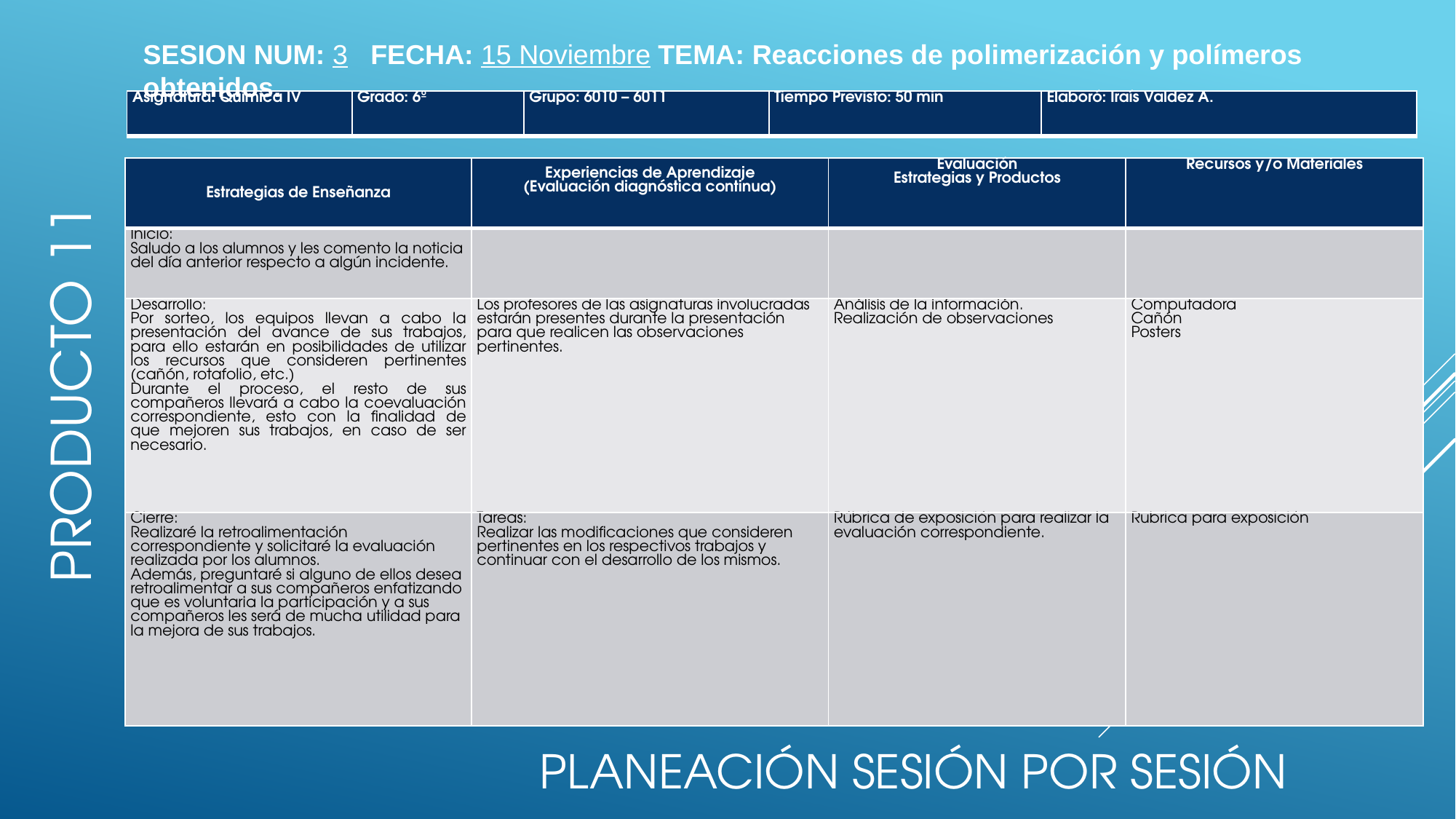

SESION NUM: 3   FECHA: 15 Noviembre TEMA: Reacciones de polimerización y polímeros obtenidos.
| Asignatura: Química IV | Grado: 6º | Grupo: 6010 – 6011 | Tiempo Previsto: 50 min | Elaboró: Iraís Valdez A. |
| --- | --- | --- | --- | --- |
| Estrategias de Enseñanza | Experiencias de Aprendizaje (Evaluación diagnóstica continua) | Evaluación Estrategias y Productos | Recursos y/o Materiales |
| --- | --- | --- | --- |
| Inicio: Saludo a los alumnos y les comento la noticia del día anterior respecto a algún incidente. |  |  |  |
| Desarrollo: Por sorteo, los equipos llevan a cabo la presentación del avance de sus trabajos, para ello estarán en posibilidades de utilizar los recursos que consideren pertinentes (cañón, rotafolio, etc.) Durante el proceso, el resto de sus compañeros llevará a cabo la coevaluación correspondiente, esto con la finalidad de que mejoren sus trabajos, en caso de ser necesario. | Los profesores de las asignaturas involucradas estarán presentes durante la presentación para que realicen las observaciones pertinentes. | Análisis de la información. Realización de observaciones | Computadora Cañón Posters |
| Cierre:  Realizaré la retroalimentación correspondiente y solicitaré la evaluación realizada por los alumnos.  Además, preguntaré si alguno de ellos desea retroalimentar a sus compañeros enfatizando que es voluntaria la participación y a sus compañeros les será de mucha utilidad para la mejora de sus trabajos. | Tareas: Realizar las modificaciones que consideren pertinentes en los respectivos trabajos y continuar con el desarrollo de los mismos. | Rúbrica de exposición para realizar la evaluación correspondiente. | Rubrica para exposición |
Producto 11
# Planeación sesión por sesión